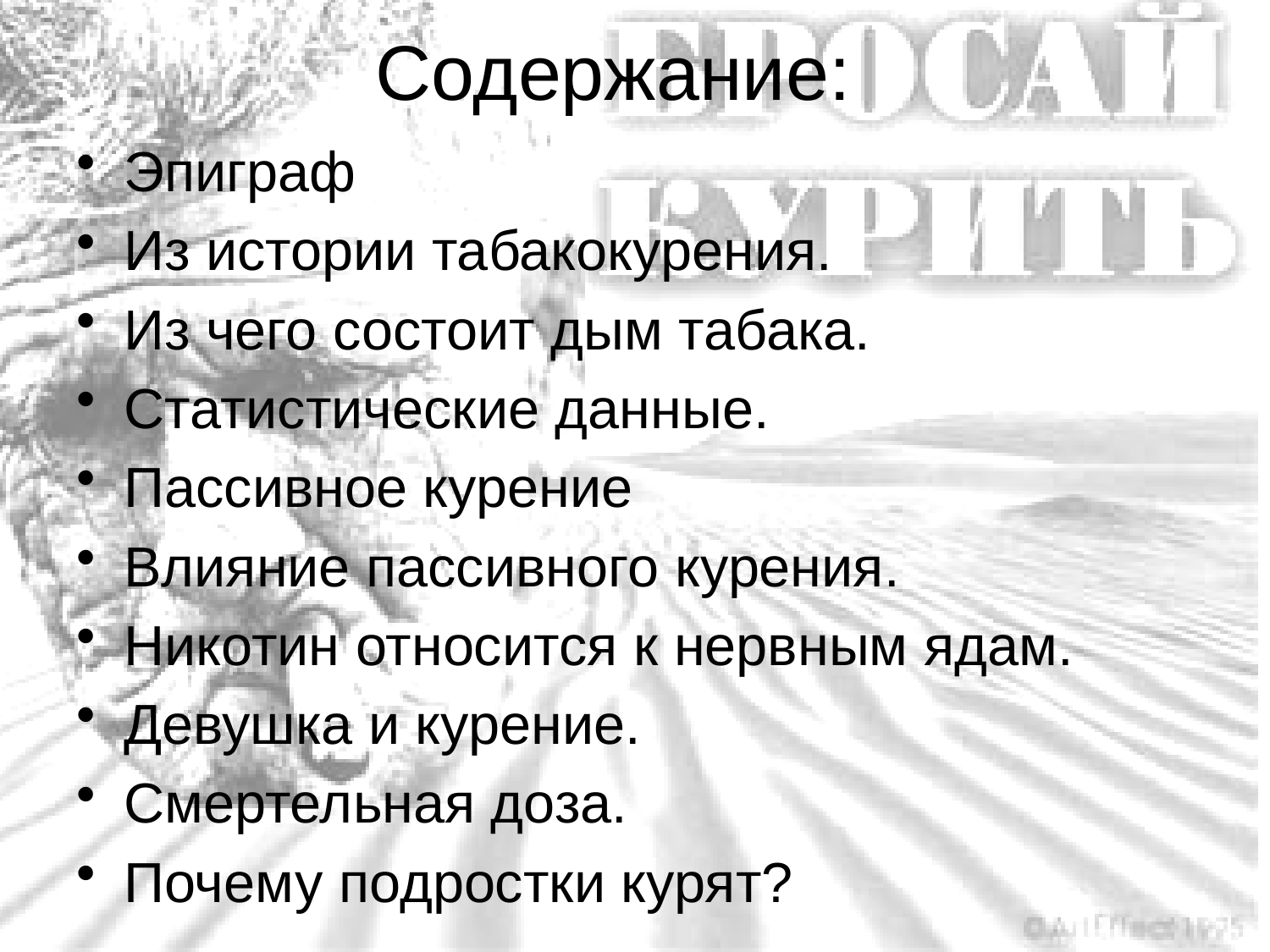

# Содержание:
Эпиграф
Из истории табакокурения.
Из чего состоит дым табака.
Статистические данные.
Пассивное курение
Влияние пассивного курения.
Никотин относится к нервным ядам.
Девушка и курение.
Смертельная доза.
Почему подростки курят?